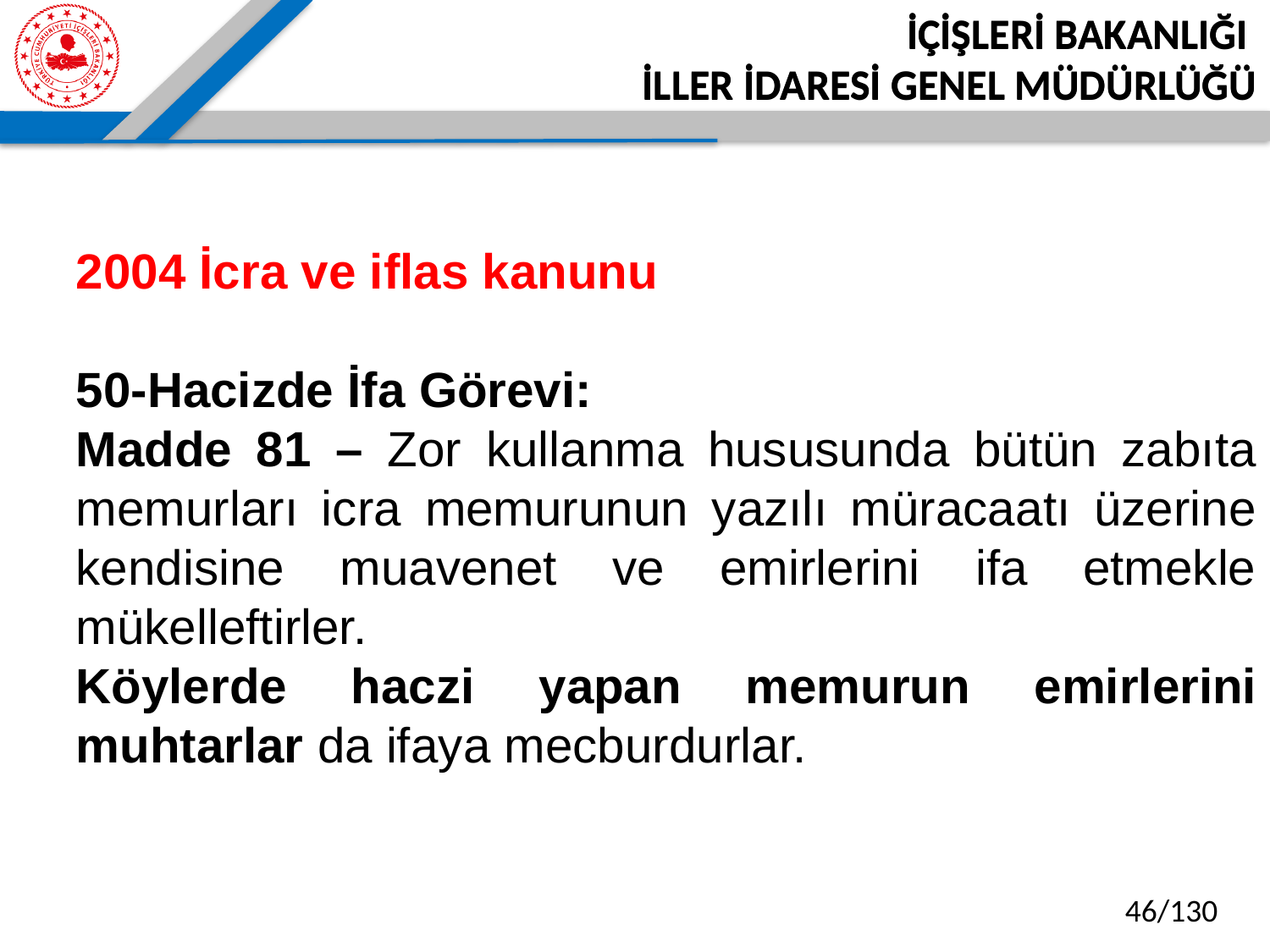

İÇİŞLERİ BAKANLIĞI
İLLER İDARESİ GENEL MÜDÜRLÜĞÜ

2004 İcra ve iflas kanunu

50-Hacizde İfa Görevi:
Madde 81 – Zor kullanma hususunda bütün zabıta memurları icra memurunun yazılı müracaatı üzerine kendisine muavenet ve emirlerini ifa etmekle mükelleftirler.
Köylerde haczi yapan memurun emirlerini muhtarlar da ifaya mecburdurlar.